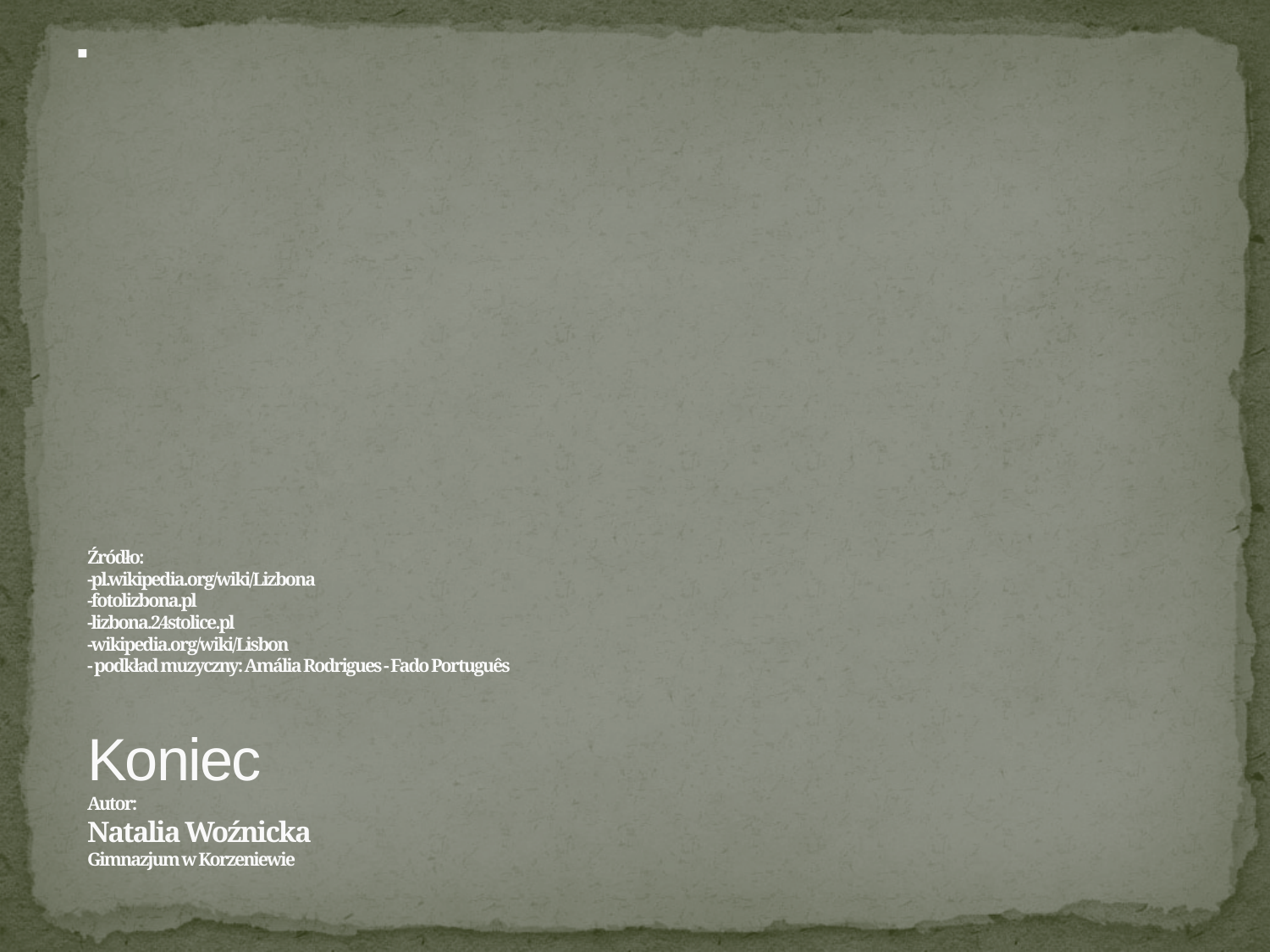

# Źródło: -pl.wikipedia.org/wiki/Lizbona -fotolizbona.pl -lizbona.24stolice.pl -wikipedia.org/wiki/Lisbon - podkład muzyczny: Amália Rodrigues - Fado Português Koniec Autor: Natalia Woźnicka Gimnazjum w Korzeniewie